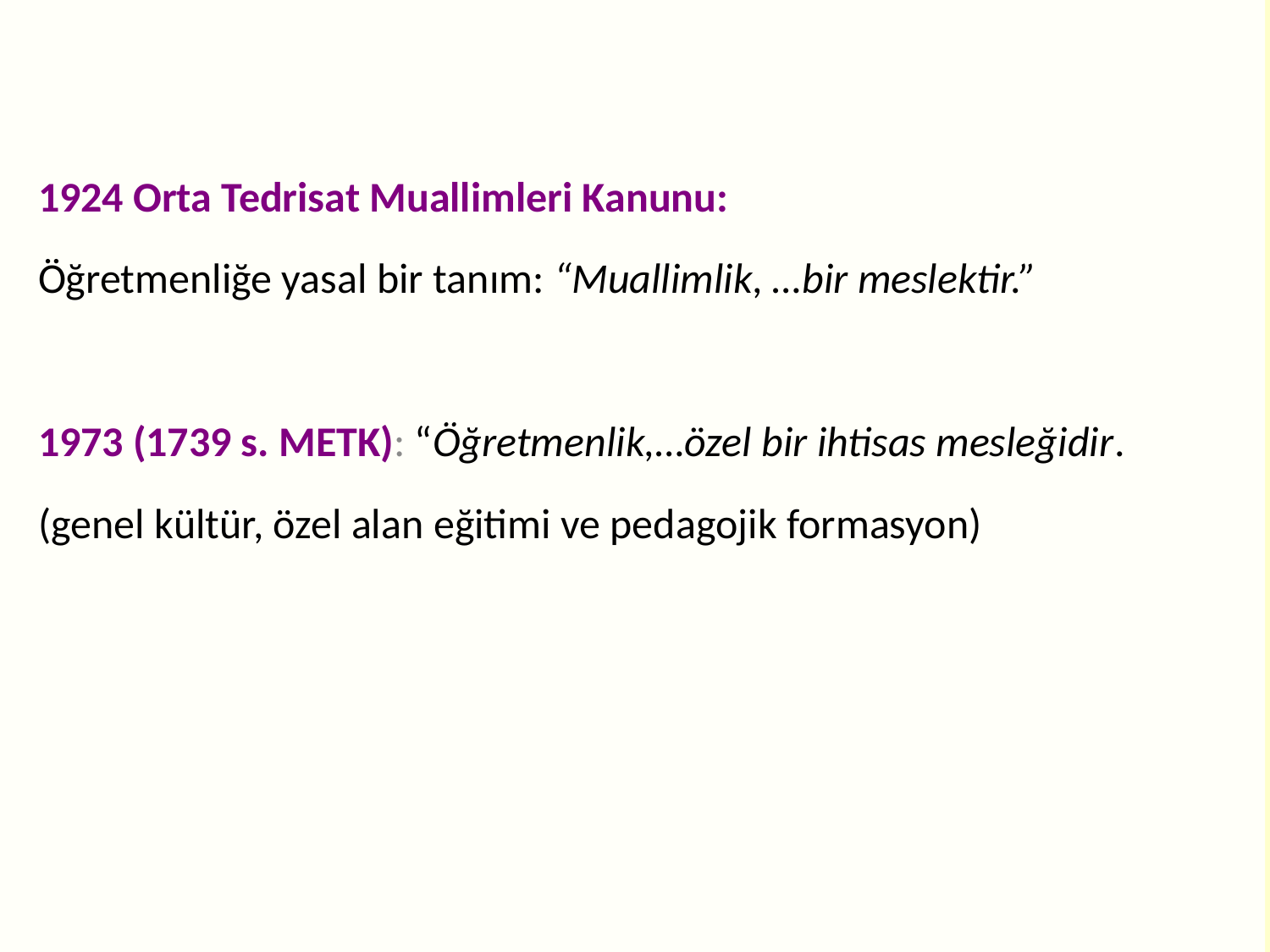

1924 Orta Tedrisat Muallimleri Kanunu:
Öğretmenliğe yasal bir tanım: “Muallimlik, …bir meslektir.”

1973 (1739 s. METK): “Öğretmenlik,…özel bir ihtisas mesleğidir.
(genel kültür, özel alan eğitimi ve pedagojik formasyon)